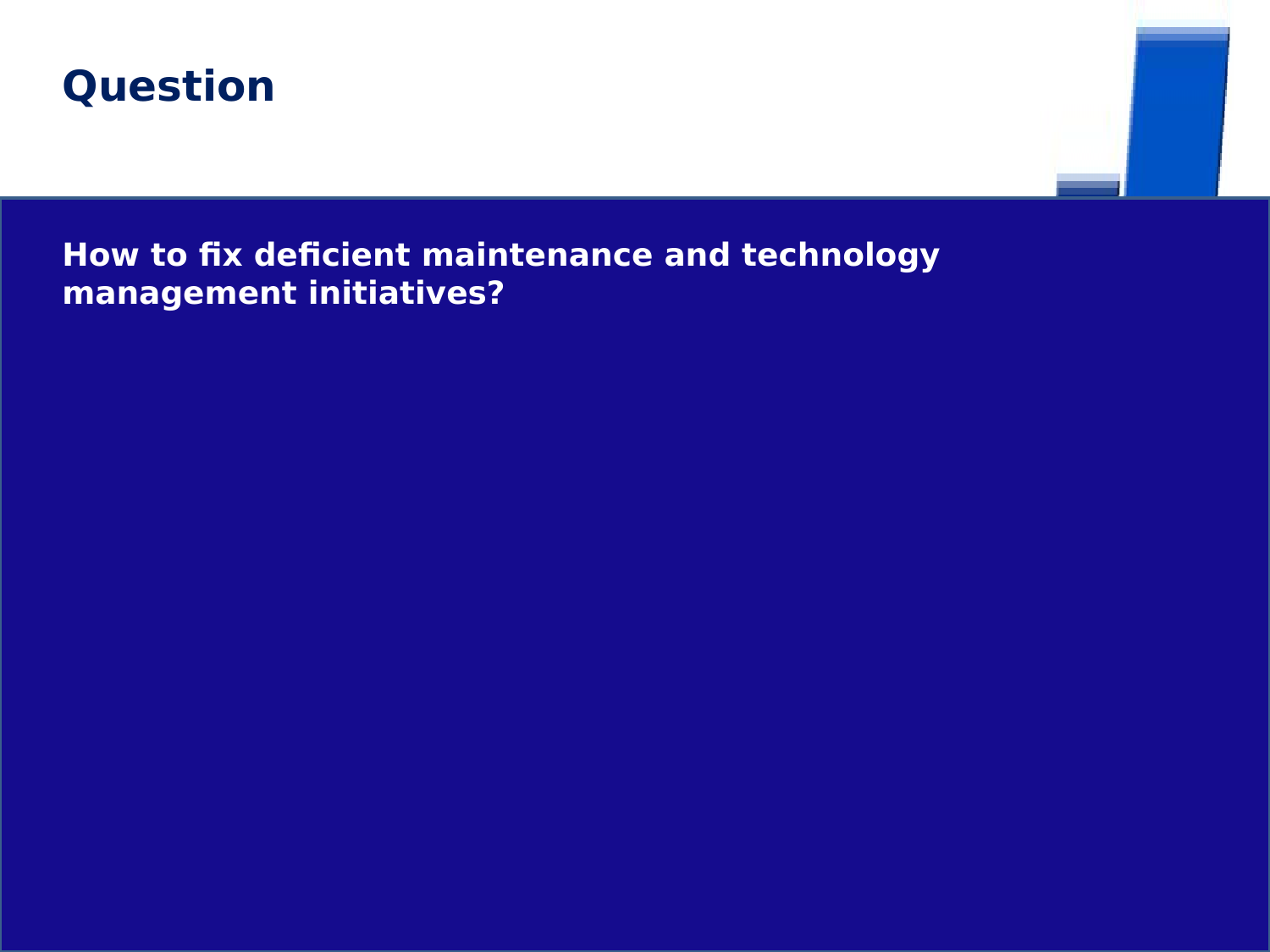

Question

How to fix deficient maintenance and technology management initiatives?